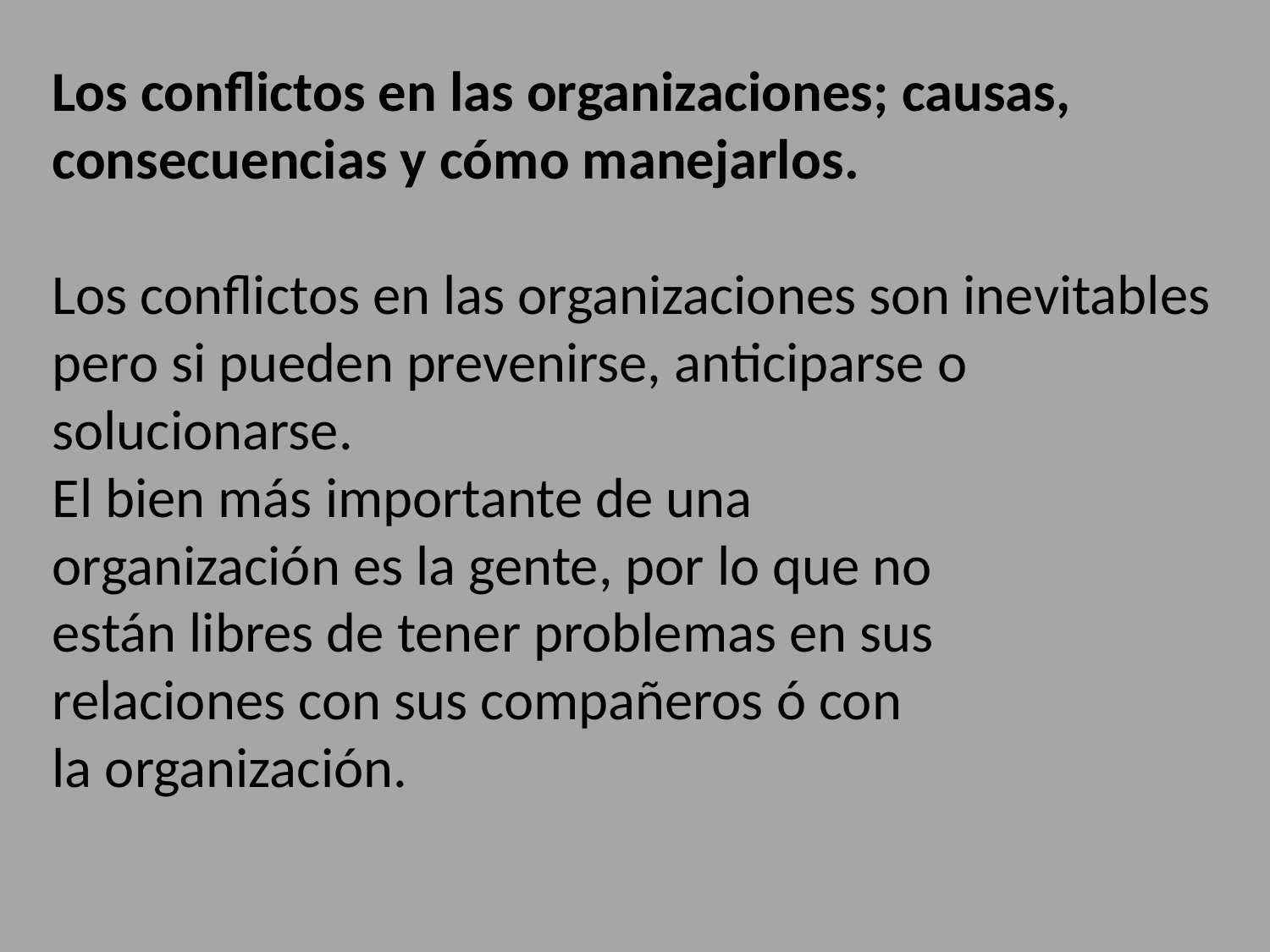

Los conflictos en las organizaciones; causas,
consecuencias y cómo manejarlos.

Los conflictos en las organizaciones son inevitables pero si pueden prevenirse, anticiparse o solucionarse.
El bien más importante de una
organización es la gente, por lo que no
están libres de tener problemas en sus
relaciones con sus compañeros ó con
la organización.